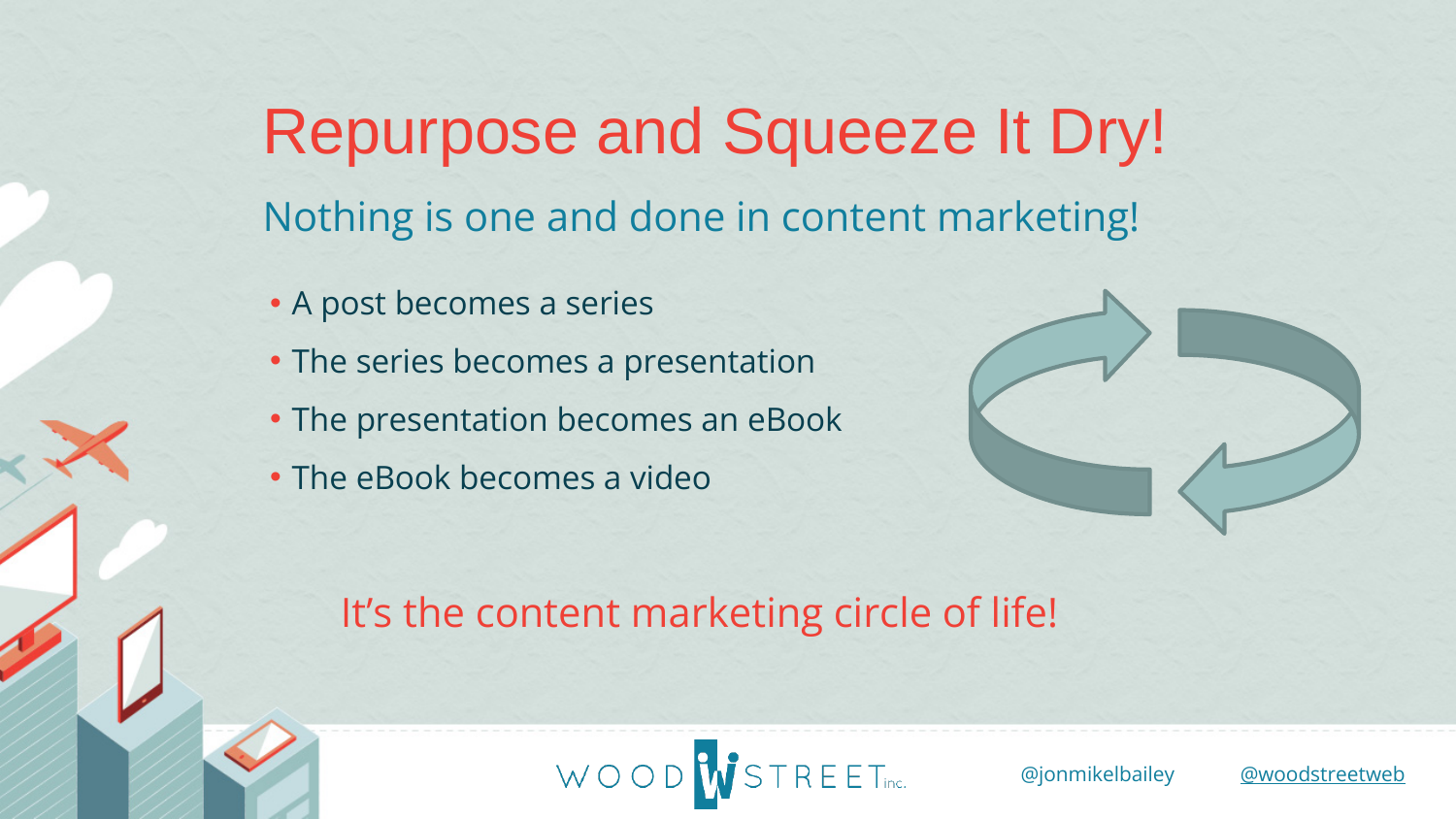

Repurpose and Squeeze It Dry!
Nothing is one and done in content marketing!
A post becomes a series
The series becomes a presentation
The presentation becomes an eBook
The eBook becomes a video

It’s the content marketing circle of life!